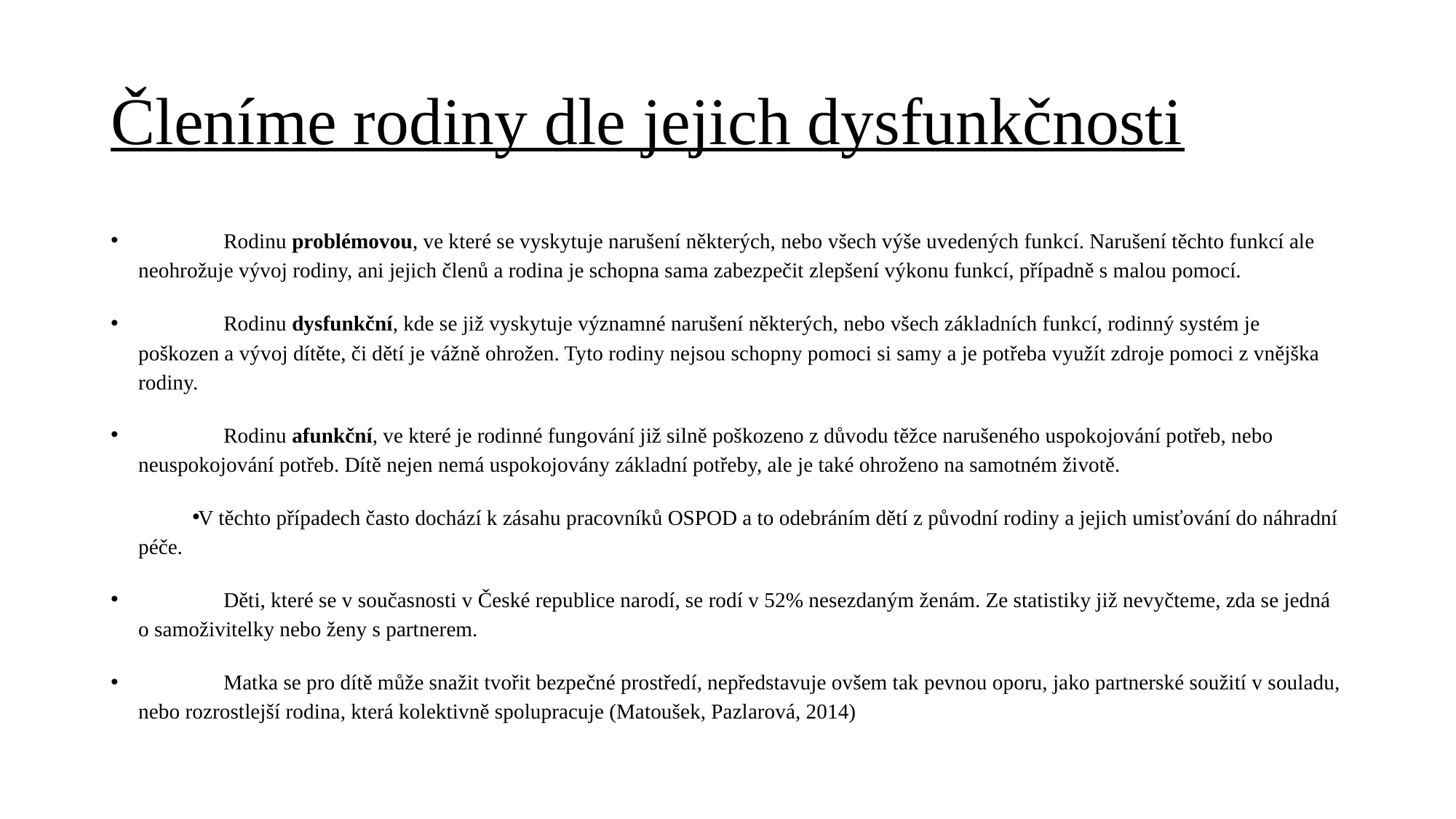

# Členíme rodiny dle jejich dysfunkčnosti
	Rodinu problémovou, ve které se vyskytuje narušení některých, nebo všech výše uvedených funkcí. Narušení těchto funkcí ale neohrožuje vývoj rodiny, ani jejich členů a rodina je schopna sama zabezpečit zlepšení výkonu funkcí, případně s malou pomocí.
	Rodinu dysfunkční, kde se již vyskytuje významné narušení některých, nebo všech základních funkcí, rodinný systém je poškozen a vývoj dítěte, či dětí je vážně ohrožen. Tyto rodiny nejsou schopny pomoci si samy a je potřeba využít zdroje pomoci z vnějška rodiny.
	Rodinu afunkční, ve které je rodinné fungování již silně poškozeno z důvodu těžce narušeného uspokojování potřeb, nebo neuspokojování potřeb. Dítě nejen nemá uspokojovány základní potřeby, ale je také ohroženo na samotném životě.
V těchto případech často dochází k zásahu pracovníků OSPOD a to odebráním dětí z původní rodiny a jejich umisťování do náhradní péče.
	Děti, které se v současnosti v České republice narodí, se rodí v 52% nesezdaným ženám. Ze statistiky již nevyčteme, zda se jedná o samoživitelky nebo ženy s partnerem.
	Matka se pro dítě může snažit tvořit bezpečné prostředí, nepředstavuje ovšem tak pevnou oporu, jako partnerské soužití v souladu, nebo rozrostlejší rodina, která kolektivně spolupracuje (Matoušek, Pazlarová, 2014)